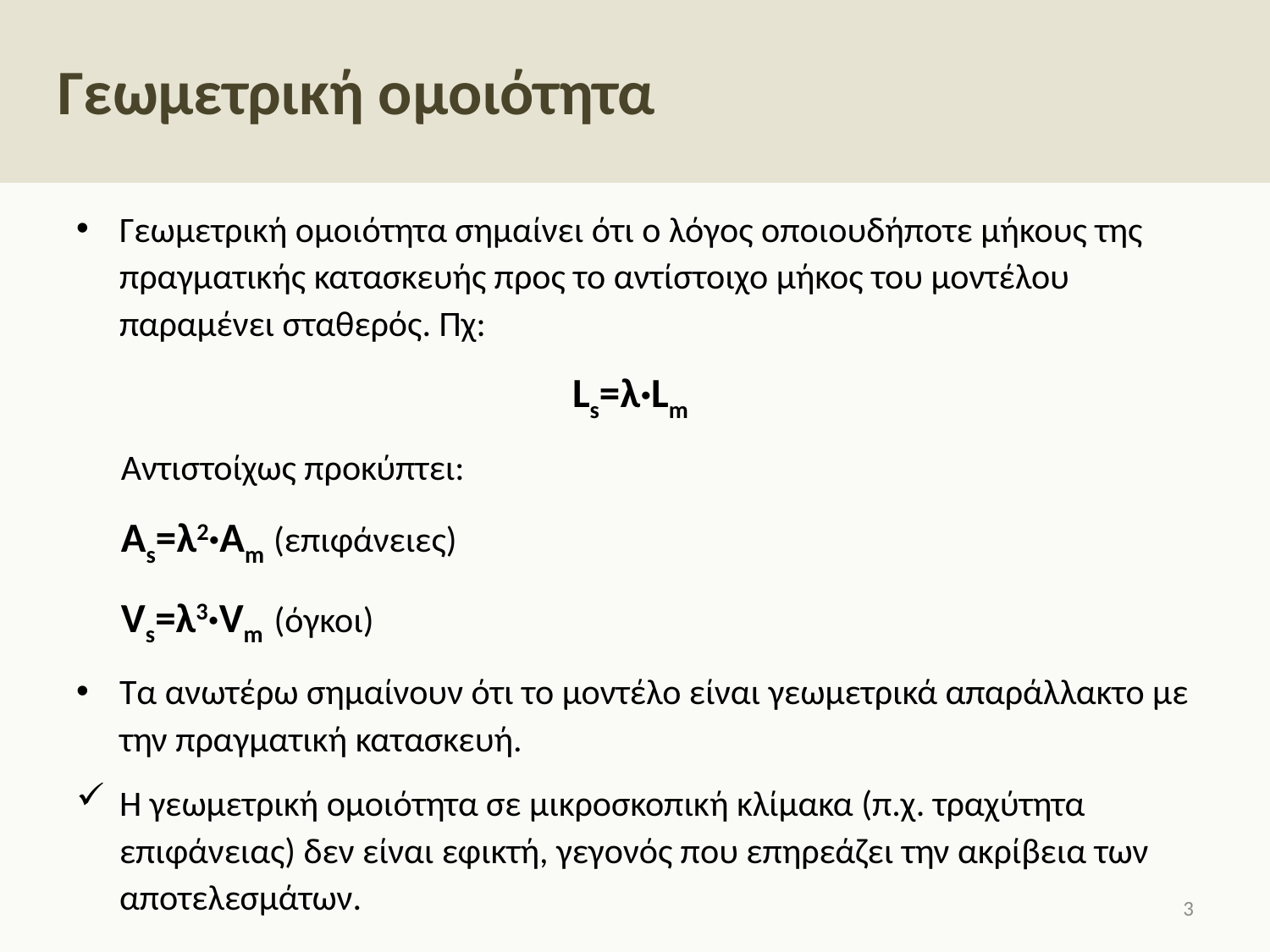

# Γεωμετρική ομοιότητα
Γεωμετρική ομοιότητα σημαίνει ότι ο λόγος οποιουδήποτε μήκους της πραγματικής κατασκευής προς το αντίστοιχο μήκος του μοντέλου παραμένει σταθερός. Πχ:
Ls=λ·Lm
Αντιστοίχως προκύπτει:
Αs=λ2·Αm (επιφάνειες)
Vs=λ3·Vm  (όγκοι)
Τα ανωτέρω σημαίνουν ότι το μοντέλο είναι γεωμετρικά απαράλλακτο με την πραγματική κατασκευή.
Η γεωμετρική ομοιότητα σε μικροσκοπική κλίμακα (π.χ. τραχύτητα επιφάνειας) δεν είναι εφικτή, γεγονός που επηρεάζει την ακρίβεια των αποτελεσμάτων.

3